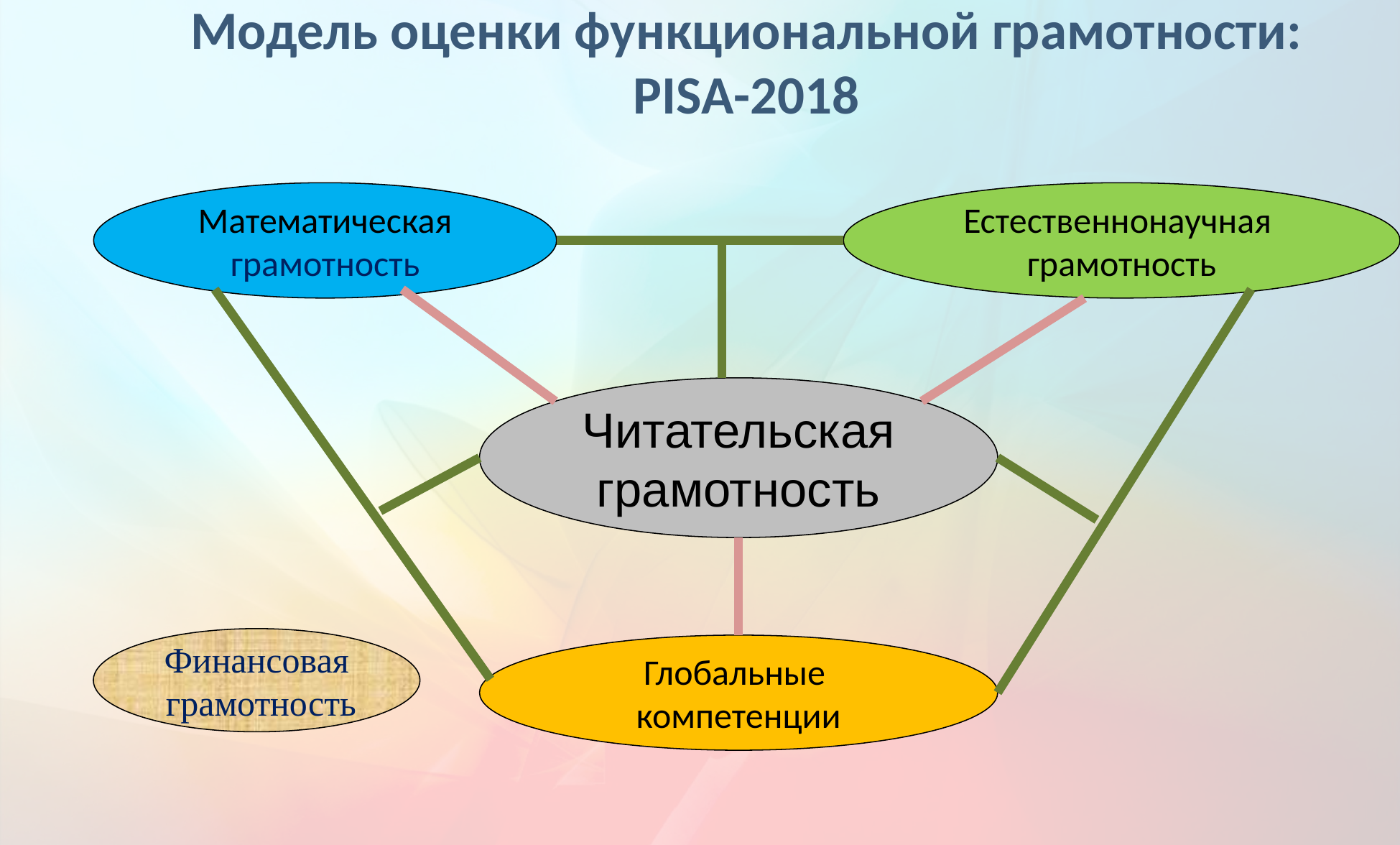

Модель оценки функциональной грамотности:
PISA-2018
Математическая
грамотность
Естественнонаучная
грамотность
Читательская
грамотность
Финансовая
 грамотность
Глобальные
компетенции